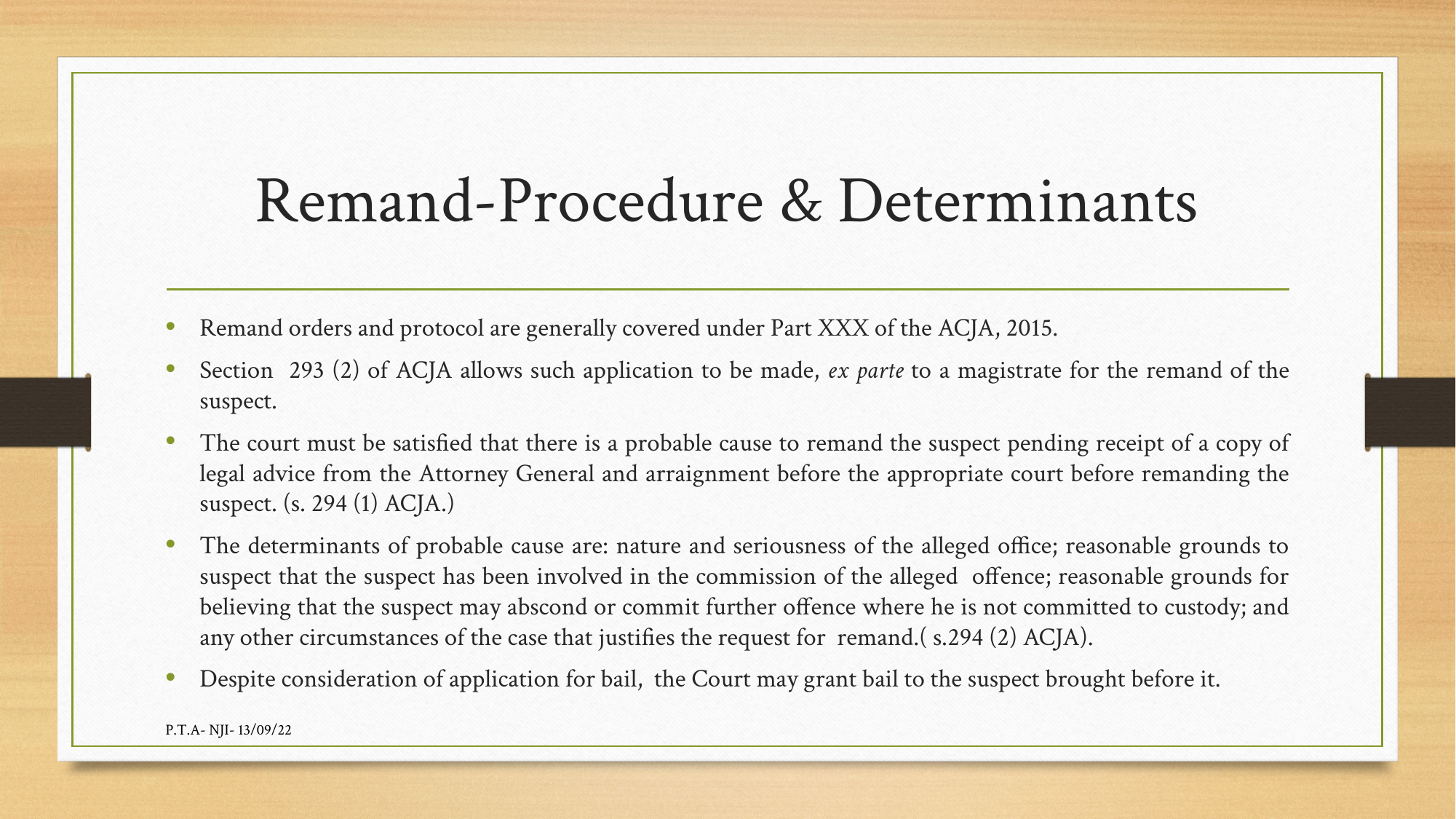

# Remand-Procedure & Determinants
Remand orders and protocol are generally covered under Part XXX of the ACJA, 2015.
Section  293 (2) of ACJA allows such application to be made, ex parte to a magistrate for the remand of the suspect.
The court must be satisfied that there is a probable cause to remand the suspect pending receipt of a copy of legal advice from the Attorney General and arraignment before the appropriate court before remanding the suspect. (s. 294 (1) ACJA.)
The determinants of probable cause are: nature and seriousness of the alleged office; reasonable grounds to suspect that the suspect has been involved in the commission of the alleged  offence; reasonable grounds for believing that the suspect may abscond or commit further offence where he is not committed to custody; and any other circumstances of the case that justifies the request for  remand.( s.294 (2) ACJA).
Despite consideration of application for bail,  the Court may grant bail to the suspect brought before it.

P.T.A- NJI- 13/09/22
5